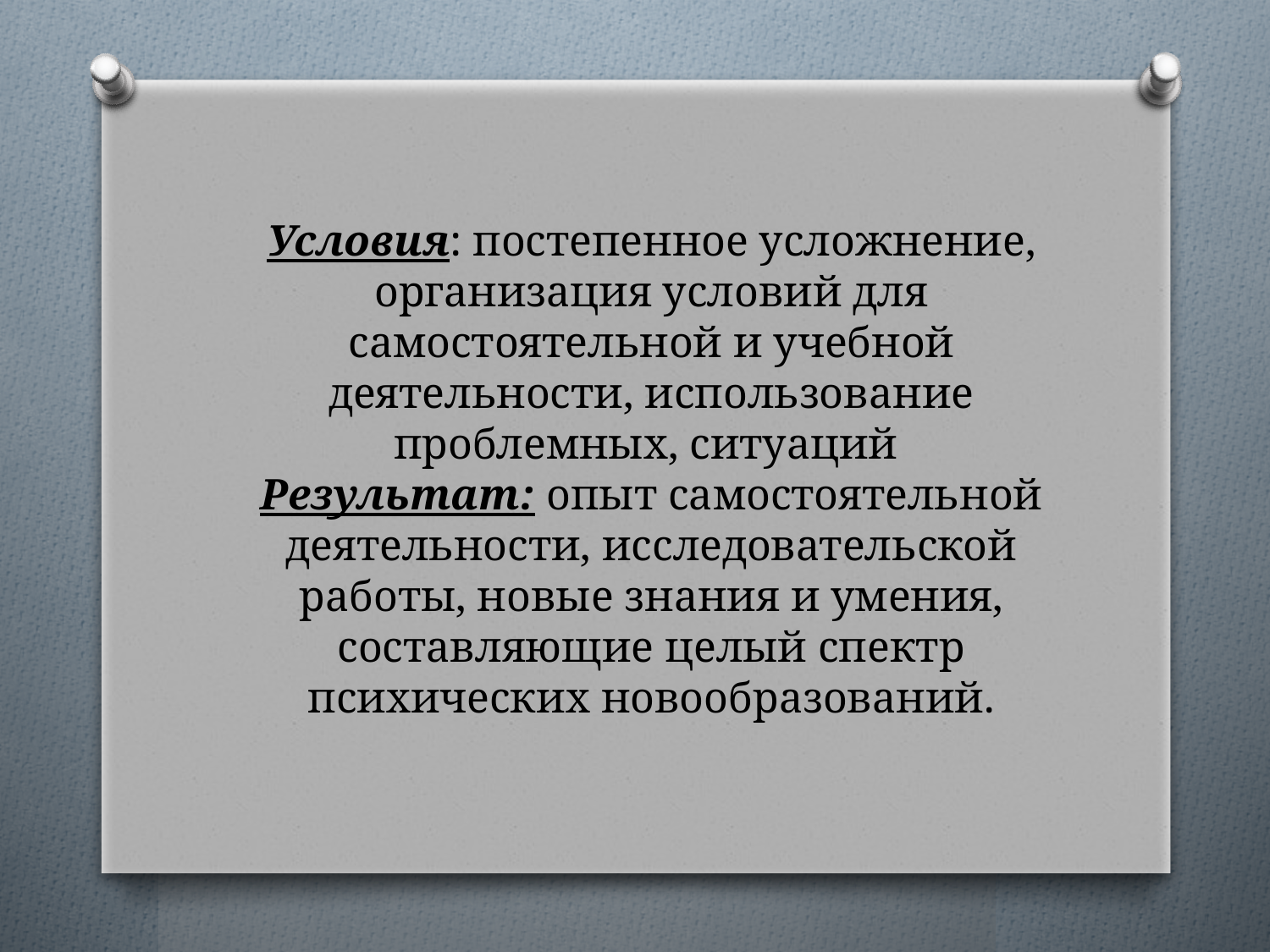

# Условия: постепенное усложнение, организация условий для самостоятельной и учебной деятельности, использование проблемных, ситуаций Результат: опыт самостоятельной деятельности, исследовательской работы, новые знания и умения, составляющие целый спектр психических новообразований.